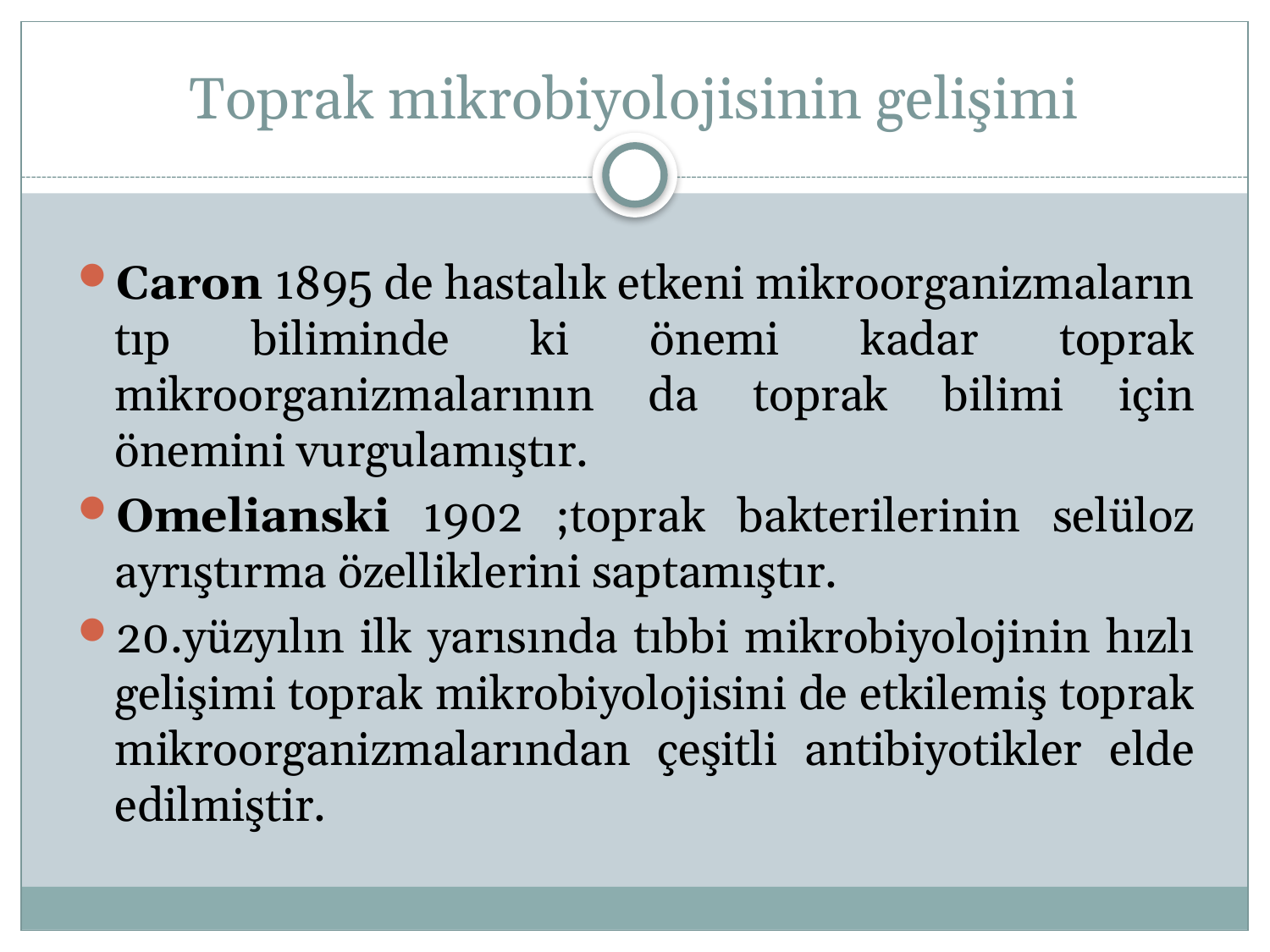

# Toprak mikrobiyolojisinin gelişimi
Caron 1895 de hastalık etkeni mikroorganizmaların tıp biliminde ki önemi kadar toprak mikroorganizmalarının da toprak bilimi için önemini vurgulamıştır.
Omelianski 1902 ;toprak bakterilerinin selüloz ayrıştırma özelliklerini saptamıştır.
20.yüzyılın ilk yarısında tıbbi mikrobiyolojinin hızlı gelişimi toprak mikrobiyolojisini de etkilemiş toprak mikroorganizmalarından çeşitli antibiyotikler elde edilmiştir.